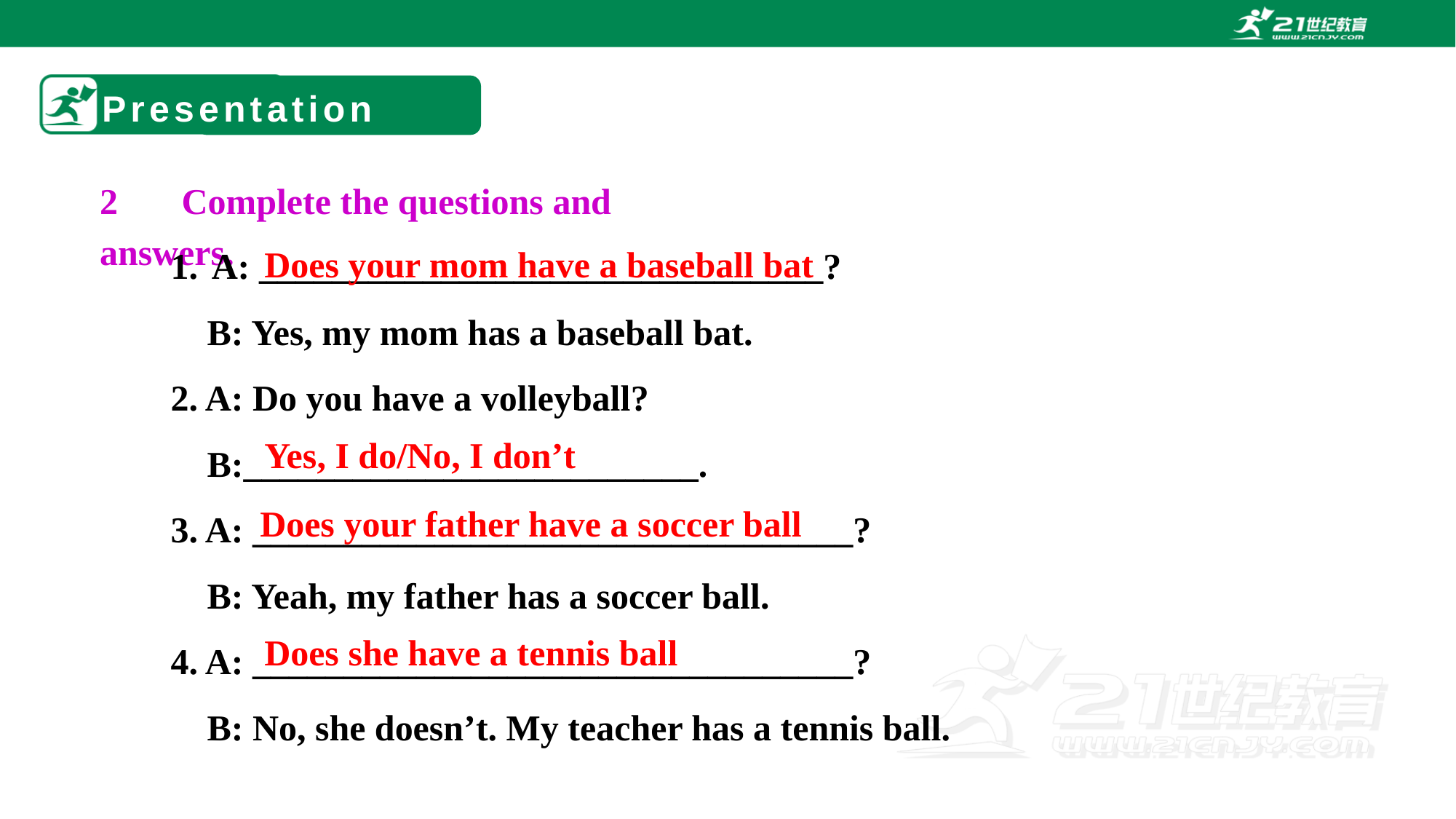

# Presentation
2    Complete the questions and answers.
A: _______________________________?
    B: Yes, my mom has a baseball bat.
2. A: Do you have a volleyball?
    B:_________________________.
3. A: _________________________________?
    B: Yeah, my father has a soccer ball.
4. A: _________________________________?
    B: No, she doesn’t. My teacher has a tennis ball.
Does your mom have a baseball bat
Yes, I do/No, I don’t
Does your father have a soccer ball
Does she have a tennis ball